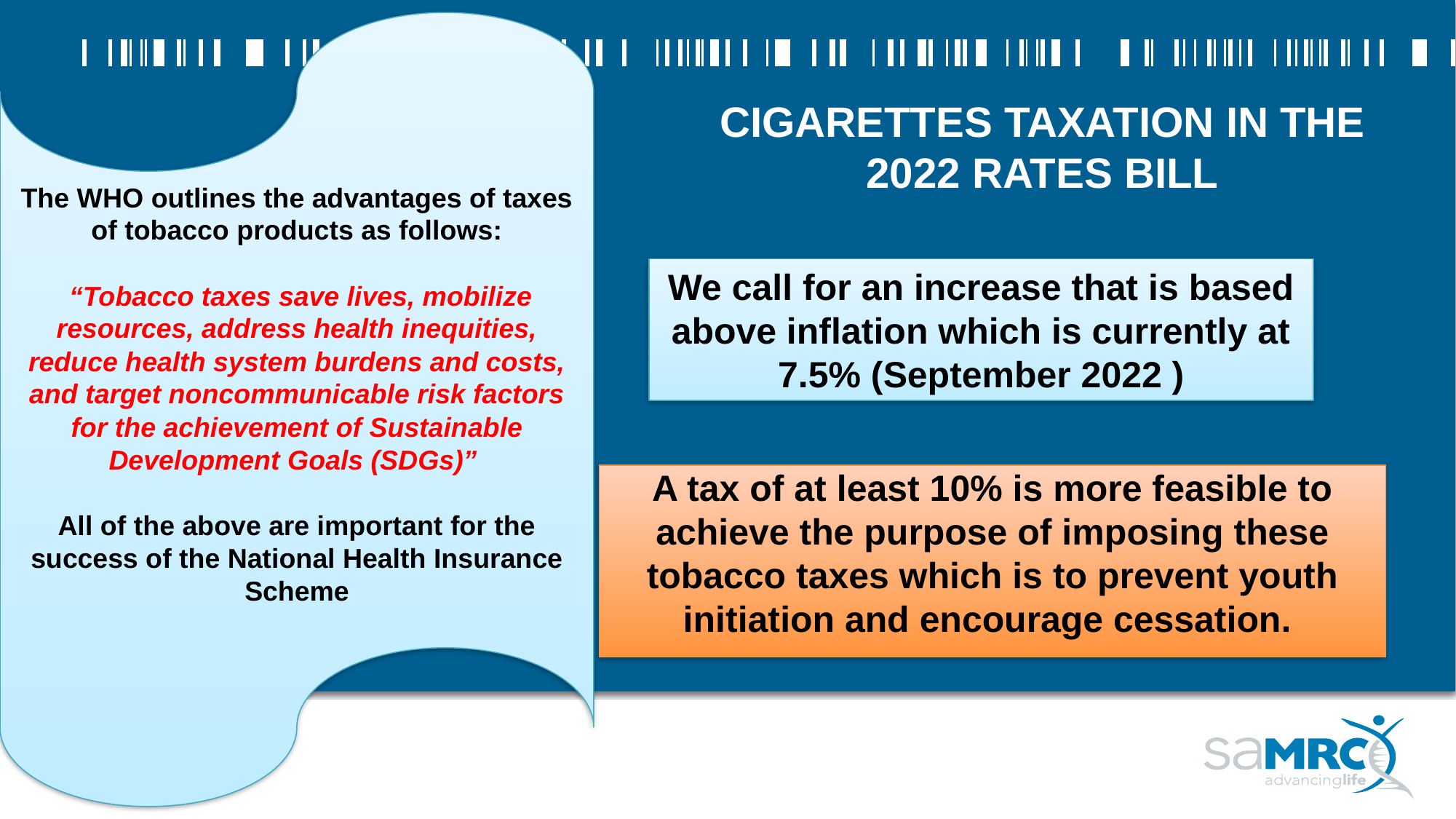

The WHO outlines the advantages of taxes of tobacco products as follows:

 “Tobacco taxes save lives, mobilize resources, address health inequities, reduce health system burdens and costs, and target noncommunicable risk factors for the achievement of Sustainable Development Goals (SDGs)”

All of the above are important for the success of the National Health Insurance Scheme

# cigarettes taxation in the 2022 rates bill
We call for an increase that is based above inflation which is currently at 7.5% (September 2022 )
A tax of at least 10% is more feasible to achieve the purpose of imposing these tobacco taxes which is to prevent youth initiation and encourage cessation.